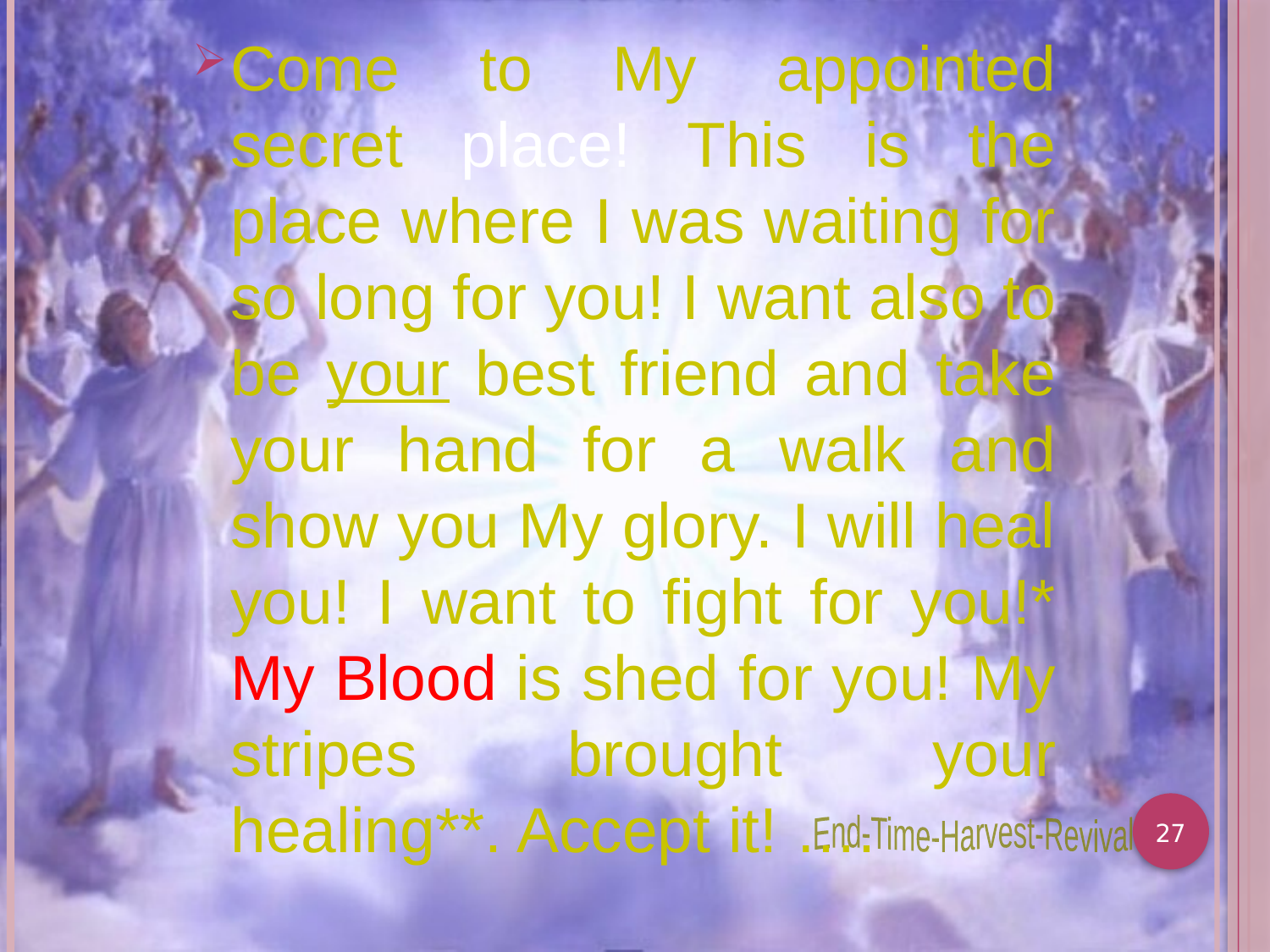

Come to My appointed secret place! This is the place where I was waiting for so long for you! I want also to be your best friend and take your hand for a walk and show you My glory. I will heal you! I want to fight for you!* My Blood is shed for you! My stripes brought your healing**. Accept it! ….
27
End-Time-Harvest-Revival